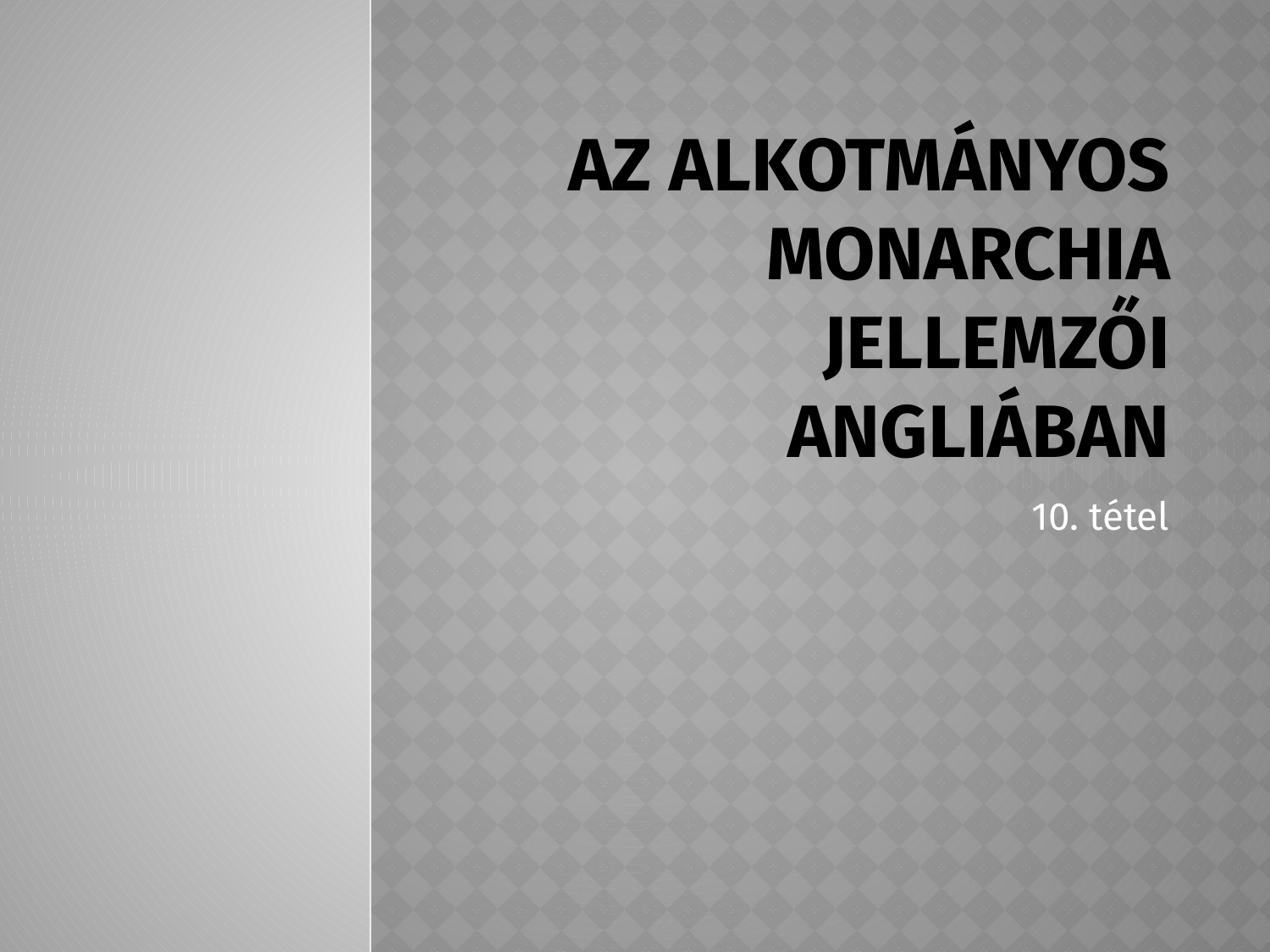

# Az alkotmányos monarchia jellemzői Angliában
10. tétel